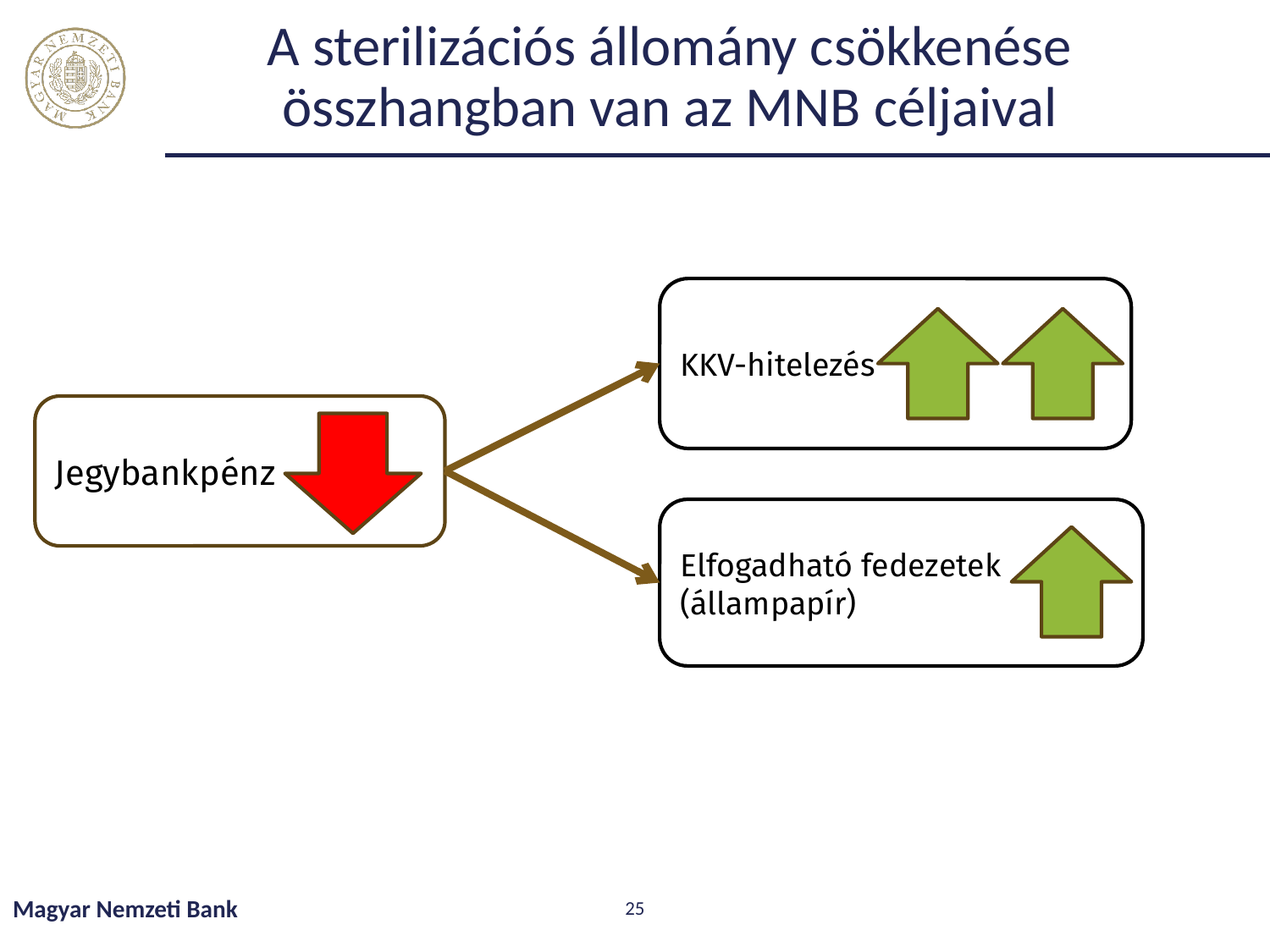

# A sterilizációs állomány csökkenése összhangban van az MNB céljaival
KKV-hitelezés

Jegybankpénz

Elfogadható fedezetek (állampapír)

Magyar Nemzeti Bank
25